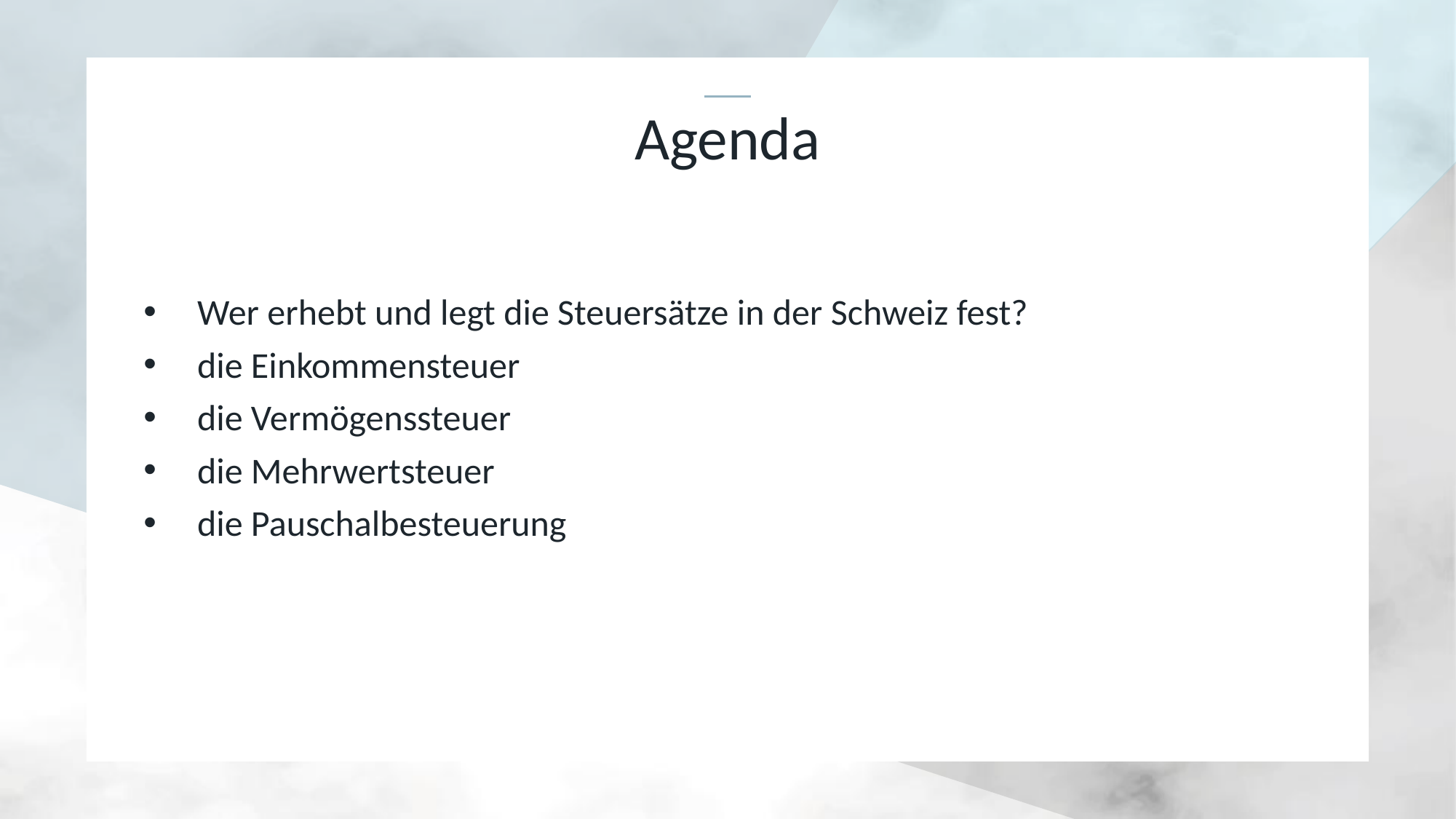

# Agenda
Wer erhebt und legt die Steuersätze in der Schweiz fest?
die Einkommensteuer
die Vermögenssteuer
die Mehrwertsteuer
die Pauschalbesteuerung